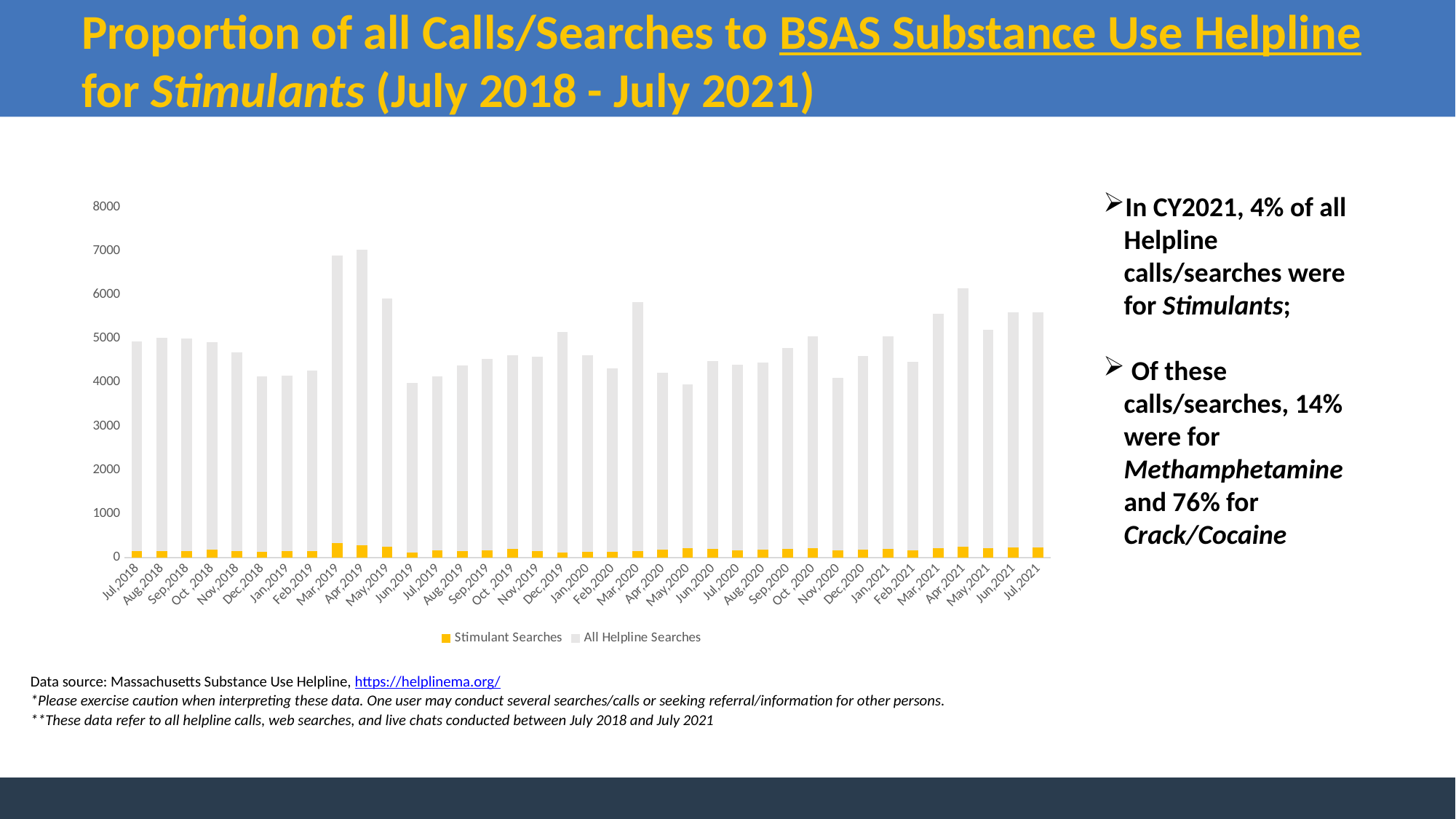

# Proportion of all Calls/Searches to BSAS Substance Use Helpline for Stimulants (July 2018 - July 2021)
In CY2021, 4% of all Helpline calls/searches were for Stimulants;

 Of these calls/searches, 14% were for Methamphetamine and 76% for Crack/Cocaine

### Chart

| Category |  |  |
|---|---|---|
| Jul,2018 | 160.0 | 4768.0 |
| Aug,2018 | 156.0 | 4857.0 |
| Sep,2018 | 156.0 | 4839.0 |
| Oct ,2018 | 182.0 | 4729.0 |
| Nov,2018 | 158.0 | 4515.0 |
| Dec,2018 | 146.0 | 3988.0 |
| Jan,2019 | 148.0 | 3991.0 |
| Feb,2019 | 148.0 | 4109.0 |
| Mar,2019 | 330.0 | 6554.0 |
| Apr,2019 | 294.0 | 6721.0 |
| May,2019 | 248.0 | 5663.0 |
| Jun,2019 | 118.0 | 3868.0 |
| Jul,2019 | 176.0 | 3951.0 |
| Aug,2019 | 151.0 | 4232.0 |
| Sep,2019 | 168.0 | 4352.0 |
| Oct ,2019 | 210.0 | 4394.0 |
| Nov,2019 | 153.0 | 4421.0 |
| Dec,2019 | 128.0 | 5016.0 |
| Jan,2020 | 144.0 | 4473.0 |
| Feb,2020 | 143.0 | 4172.0 |
| Mar,2020 | 160.0 | 5657.0 |
| Apr,2020 | 190.0 | 4020.0 |
| May,2020 | 220.0 | 3729.0 |
| Jun,2020 | 207.0 | 4262.0 |
| Jul,2020 | 167.0 | 4232.0 |
| Aug,2020 | 188.0 | 4253.0 |
| Sep,2020 | 204.0 | 4566.0 |
| Oct ,2020 | 221.0 | 4825.0 |
| Nov,2020 | 173.0 | 3916.0 |
| Dec,2020 | 186.0 | 4405.0 |
| Jan,2021 | 200.0 | 4841.0 |
| Feb,2021 | 176.0 | 4277.0 |
| Mar,2021 | 214.0 | 5341.0 |
| Apr,2021 | 247.0 | 5887.0 |
| May,2021 | 221.0 | 4973.0 |
| Jun,2021 | 235.0 | 5349.0 |
| Jul,2021 | 239.0 | 5356.0 |
Data source: Massachusetts Substance Use Helpline, https://helplinema.org/
*Please exercise caution when interpreting these data. One user may conduct several searches/calls or seeking referral/information for other persons.
**These data refer to all helpline calls, web searches, and live chats conducted between July 2018 and July 2021